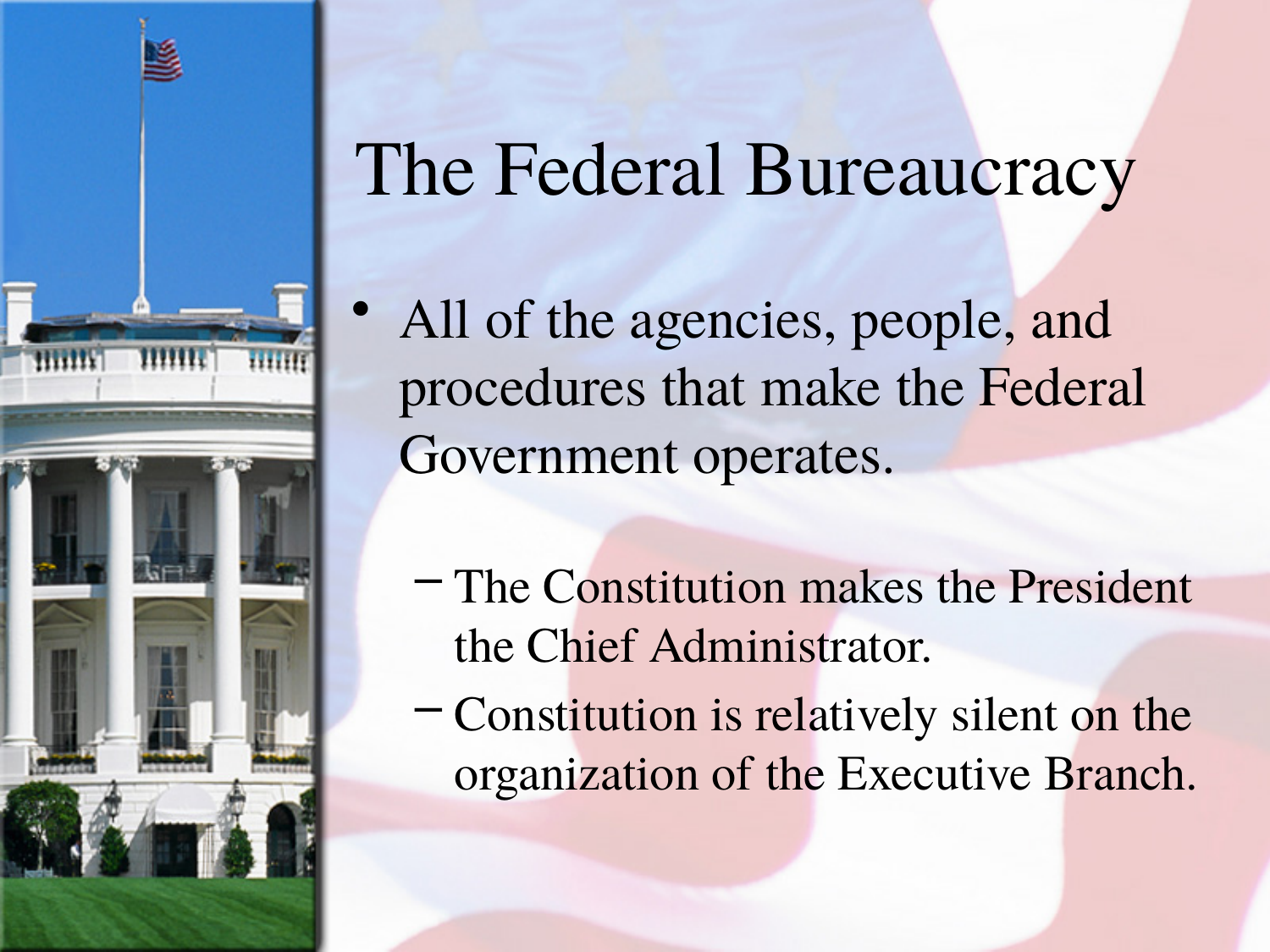

# The Federal Bureaucracy
All of the agencies, people, and procedures that make the Federal Government operates.
The Constitution makes the President the Chief Administrator.
Constitution is relatively silent on the organization of the Executive Branch.